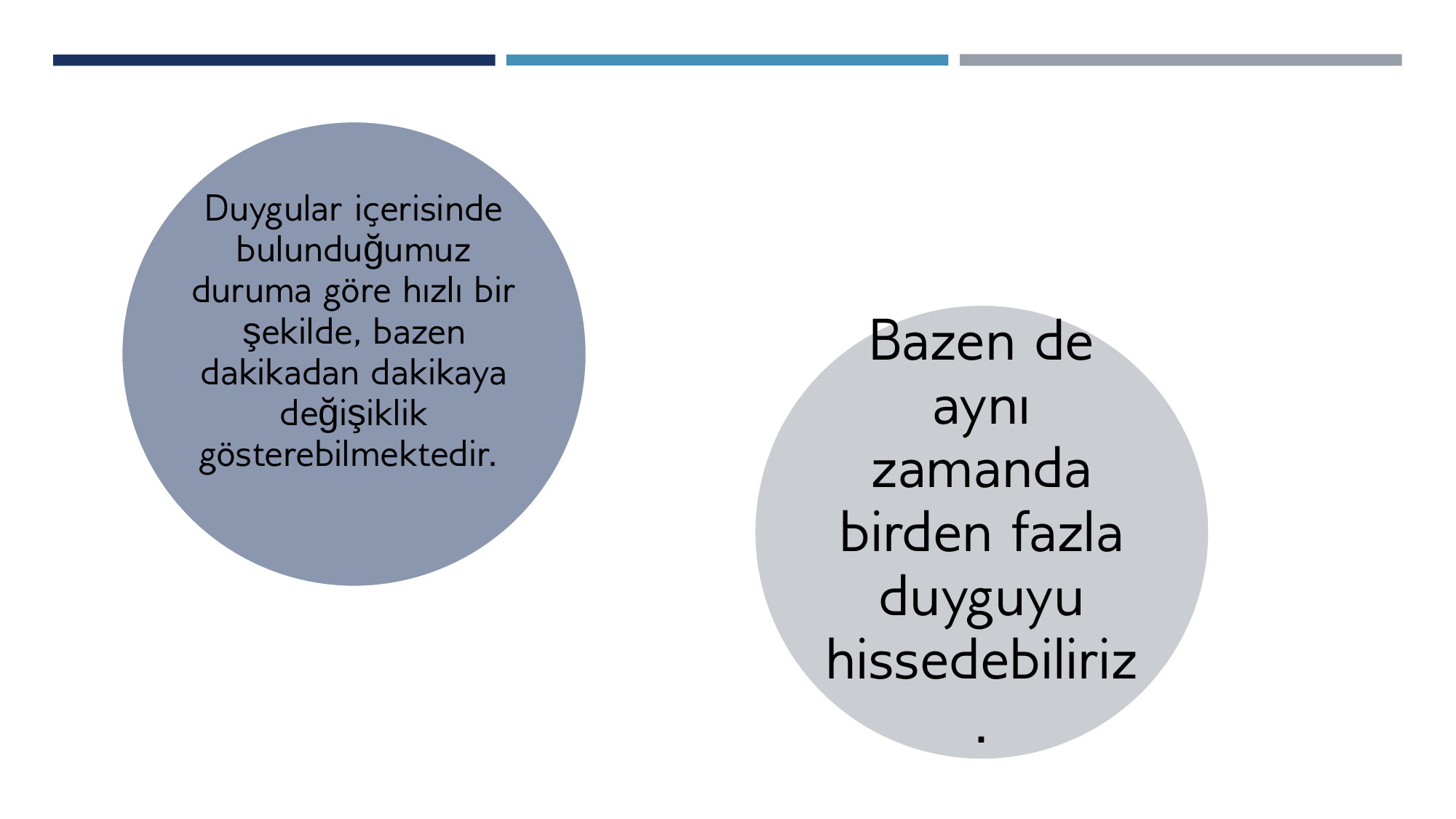

Duygular içerisinde bulunduğumuz duruma göre hızlı bir şekilde, bazen dakikadan dakikaya değişiklik gösterebilmektedir.

Bazen de aynı zamanda birden fazla
duyguyu hissedebiliriz.